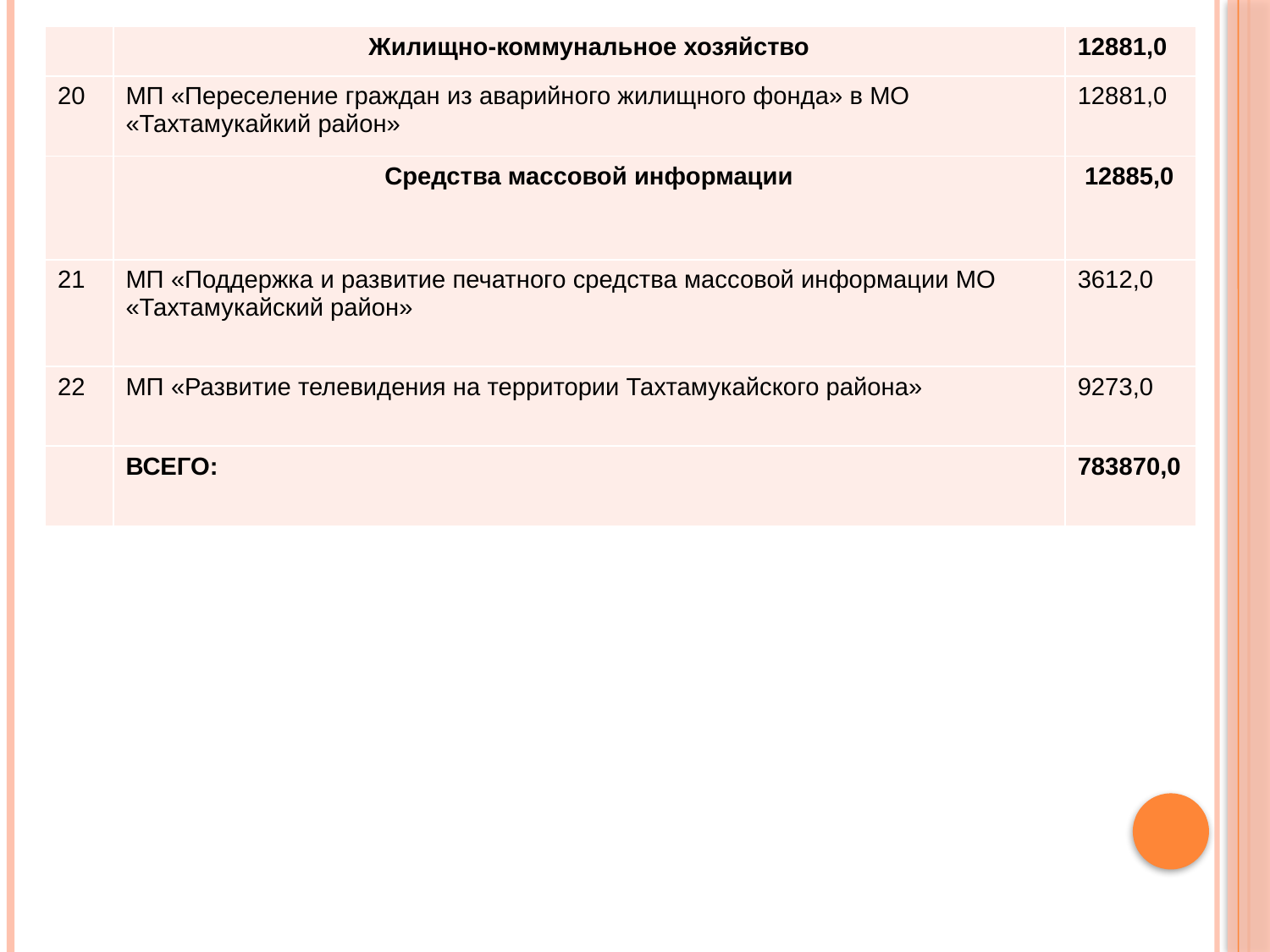

|  | Жилищно-коммунальное хозяйство | 12881,0 |
| --- | --- | --- |
| 20 | МП «Переселение граждан из аварийного жилищного фонда» в МО «Тахтамукайкий район» | 12881,0 |
|  | Средства массовой информации | 12885,0 |
| 21 | МП «Поддержка и развитие печатного средства массовой информации МО «Тахтамукайский район» | 3612,0 |
| 22 | МП «Развитие телевидения на территории Тахтамукайского района» | 9273,0 |
|  | ВСЕГО: | 783870,0 |